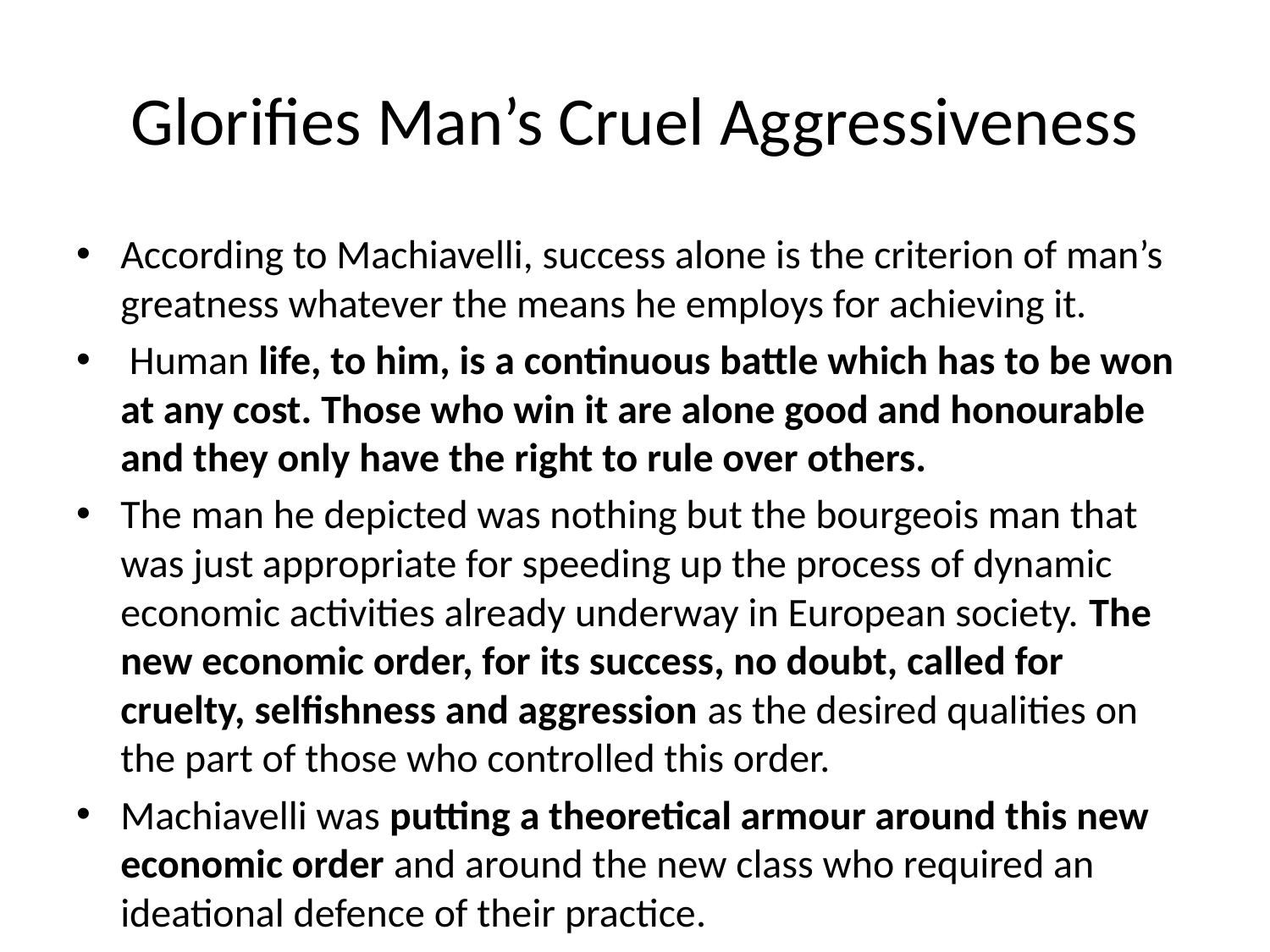

# Glorifies Man’s Cruel Aggressiveness
According to Machiavelli, success alone is the criterion of man’s greatness whatever the means he employs for achieving it.
 Human life, to him, is a continuous battle which has to be won at any cost. Those who win it are alone good and honourable and they only have the right to rule over others.
The man he depicted was nothing but the bourgeois man that was just appropriate for speeding up the process of dynamic economic activities already underway in European society. The new economic order, for its success, no doubt, called for cruelty, selfishness and aggression as the desired qualities on the part of those who controlled this order.
Machiavelli was putting a theoretical armour around this new economic order and around the new class who required an ideational defence of their practice.